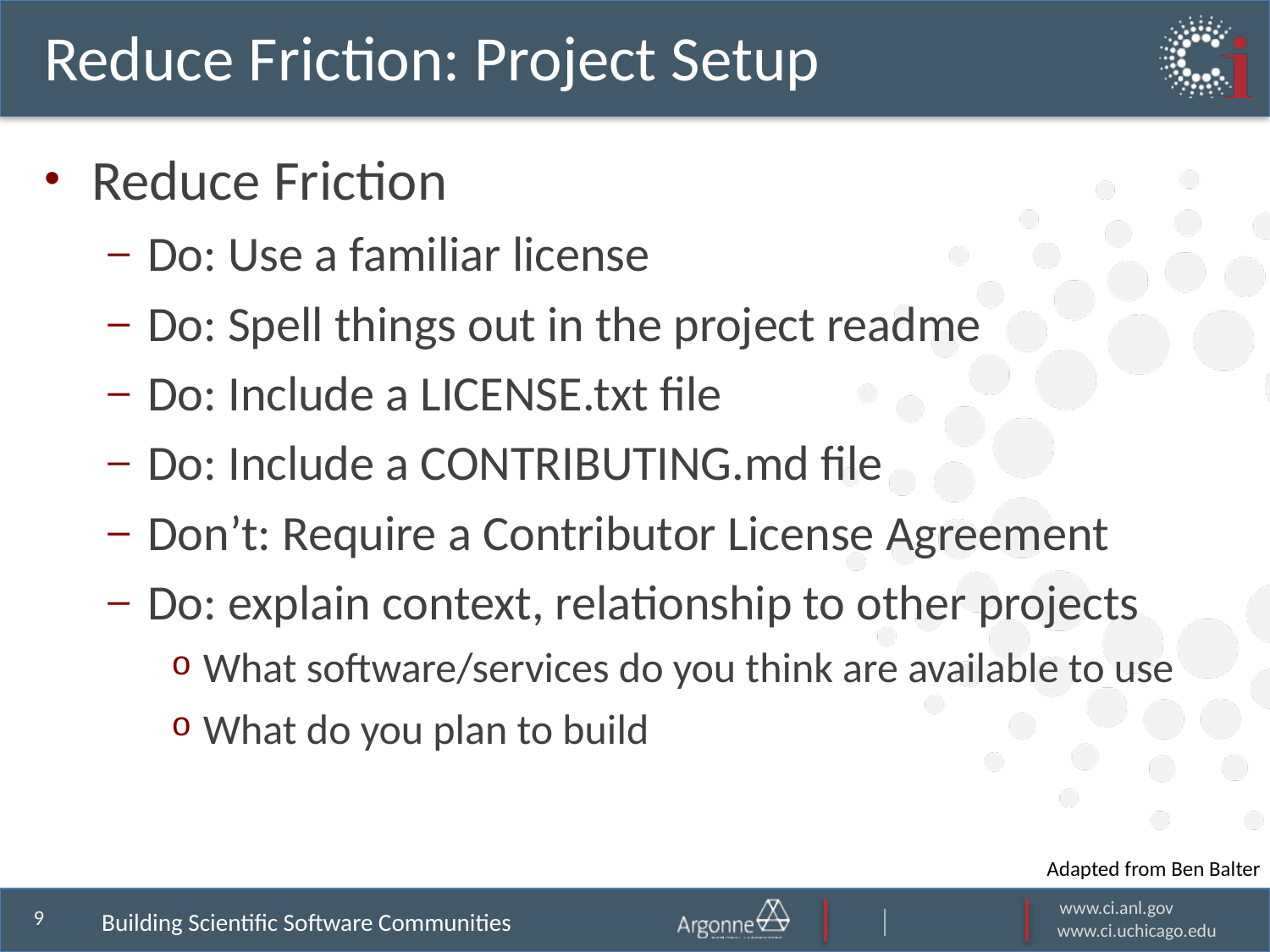

# Reduce Friction: Project Setup
Reduce Friction
Do: Use a familiar license
Do: Spell things out in the project readme
Do: Include a LICENSE.txt file
Do: Include a CONTRIBUTING.md file
Don’t: Require a Contributor License Agreement
Do: explain context, relationship to other projects
What software/services do you think are available to use
What do you plan to build
Adapted from Ben Balter
Building Scientific Software Communities